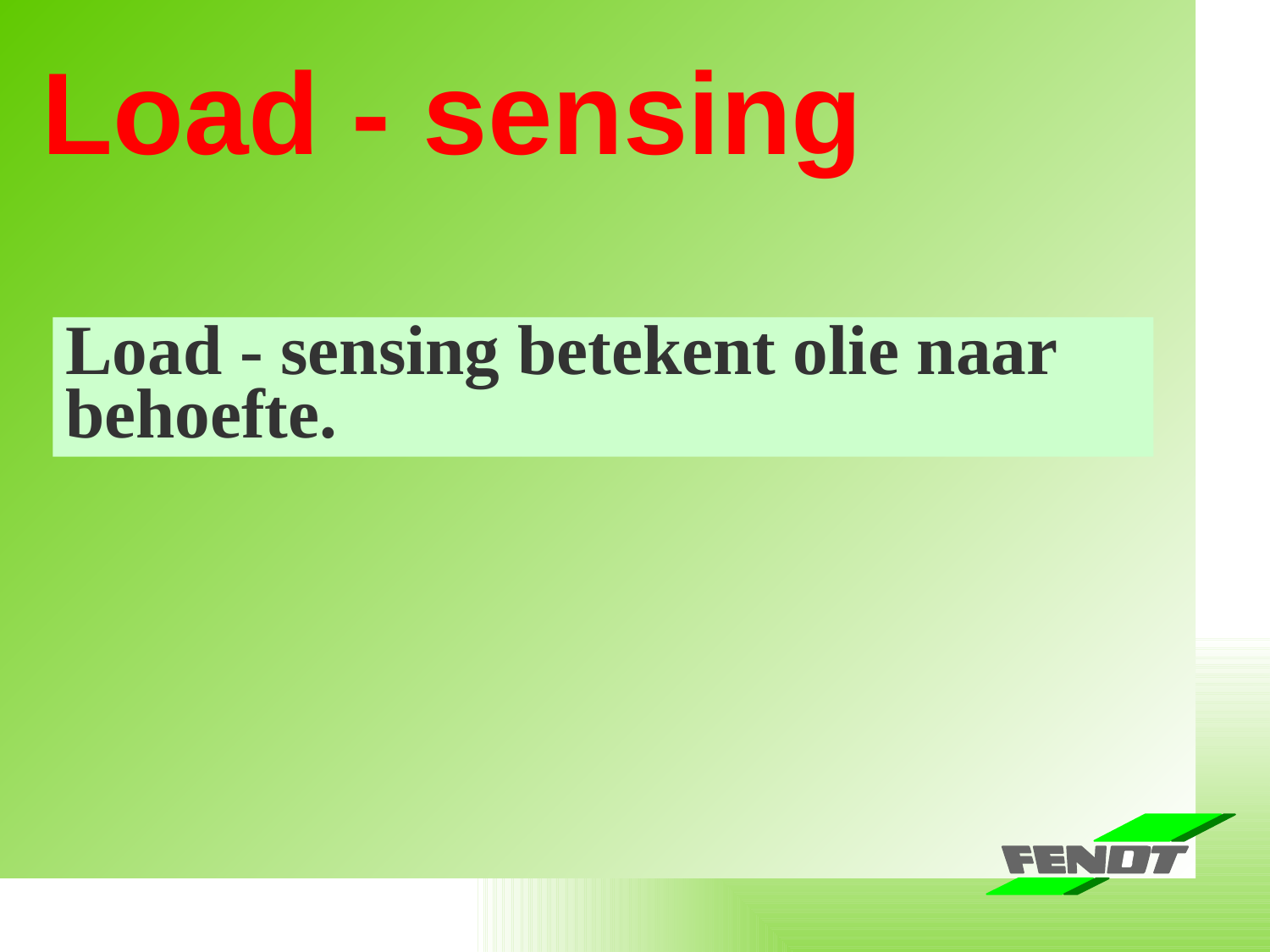

Baureihe Farmer 400 Vario -Schlagworte-

Load - sensing
Load - sensing betekent olie naar behoefte.